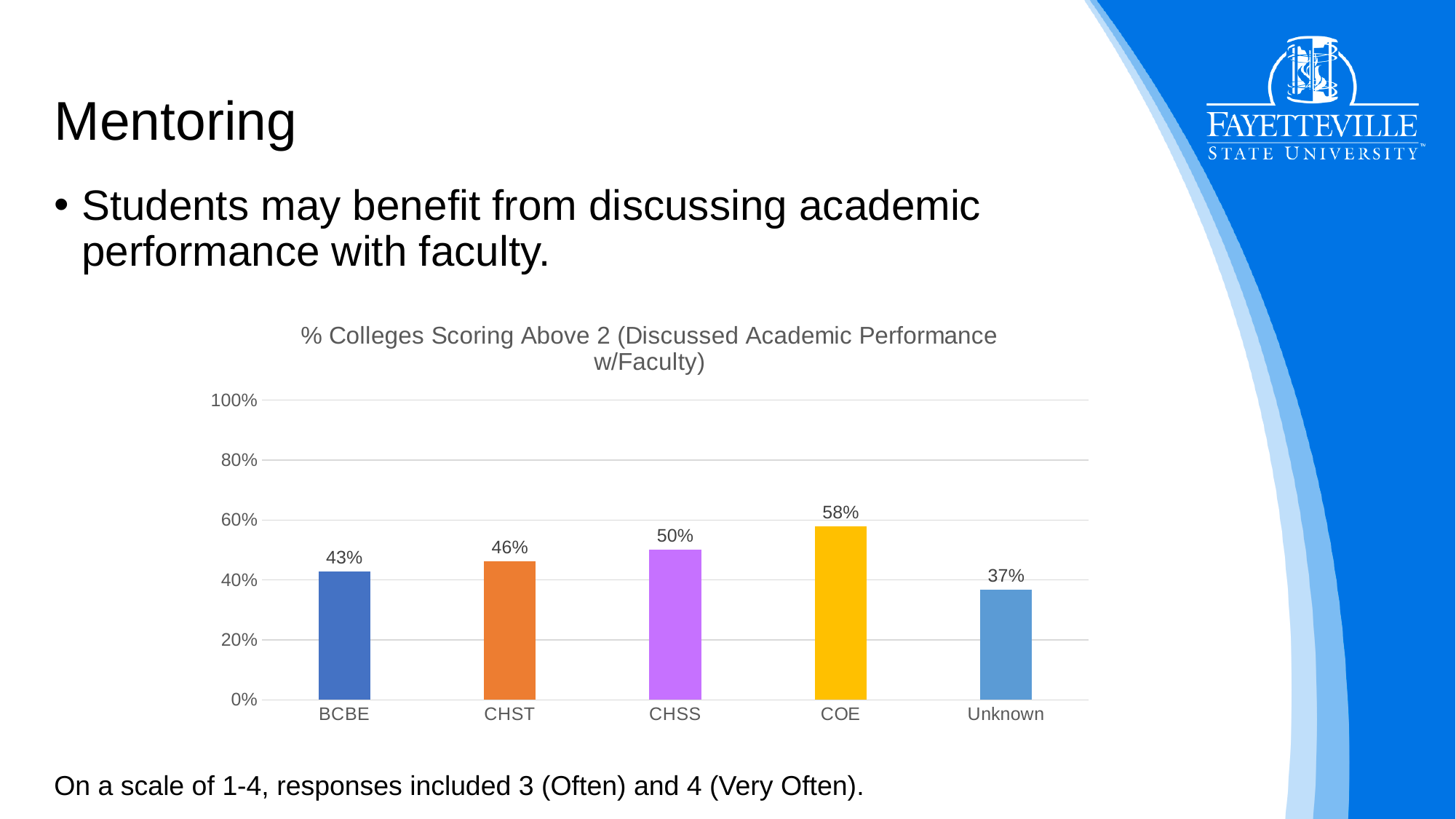

# Mentoring
Students may benefit from discussing academic performance with faculty.

### Chart:

| Category | % Colleges Scoring Above 2 (Discussed Academic Performance w/Faculty) |
|---|---|
| BCBE | 0.42857142857142855 |
| CHST | 0.4623115577889447 |
| CHSS | 0.5 |
| COE | 0.5797101449275363 |
| Unknown | 0.36764705882352944 |
On a scale of 1-4, responses included 3 (Often) and 4 (Very Often).